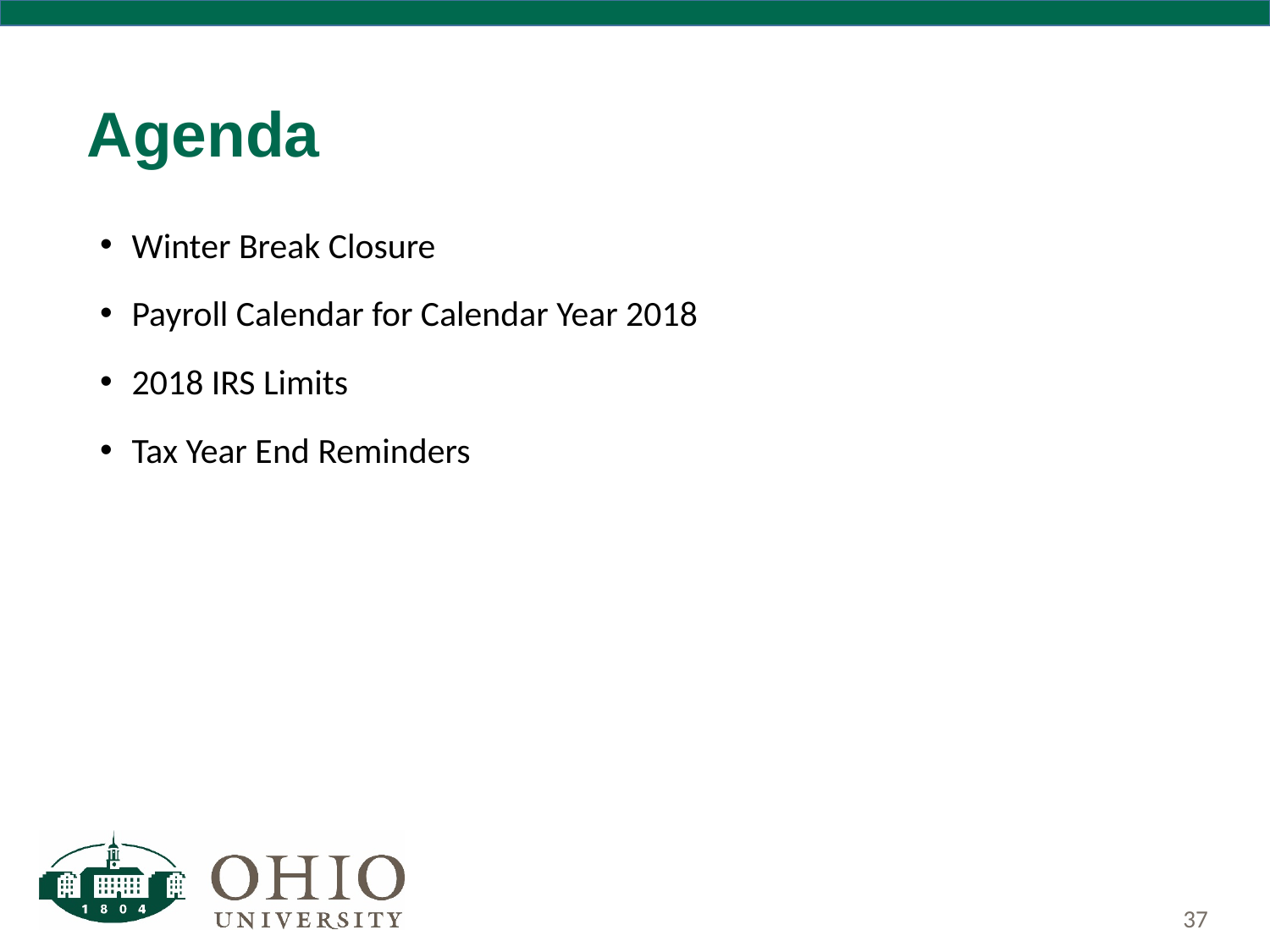

# Agenda
Winter Break Closure
Payroll Calendar for Calendar Year 2018
2018 IRS Limits
Tax Year End Reminders